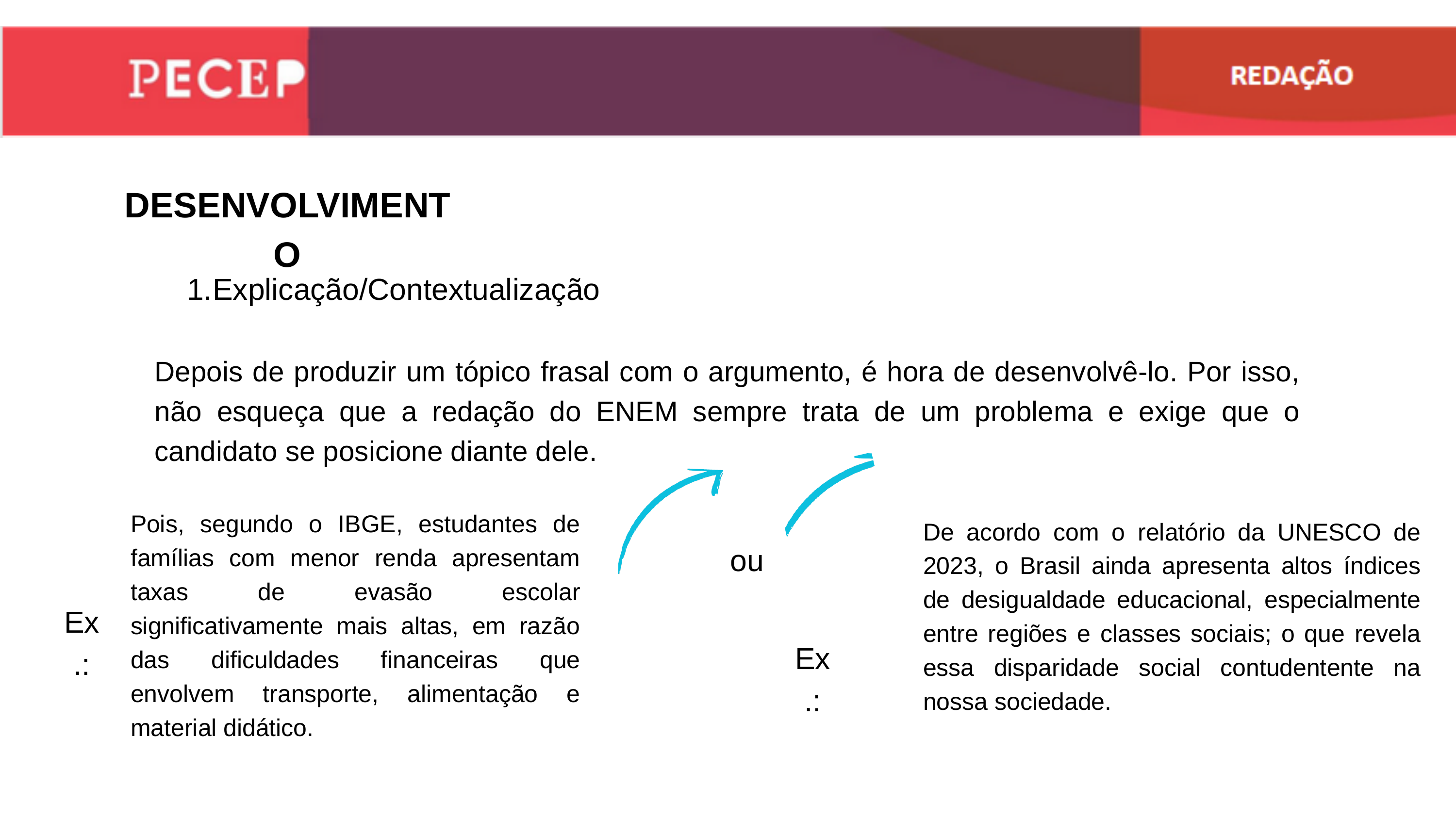

DESENVOLVIMENTO
Explicação/Contextualização
Depois de produzir um tópico frasal com o argumento, é hora de desenvolvê-lo. Por isso, não esqueça que a redação do ENEM sempre trata de um problema e exige que o candidato se posicione diante dele.

Pois, segundo o IBGE, estudantes de famílias com menor renda apresentam taxas de evasão escolar significativamente mais altas, em razão das dificuldades financeiras que envolvem transporte, alimentação e material didático.
De acordo com o relatório da UNESCO de 2023, o Brasil ainda apresenta altos índices de desigualdade educacional, especialmente entre regiões e classes sociais; o que revela essa disparidade social contudentente na nossa sociedade.
ou
Ex.:
Ex.: